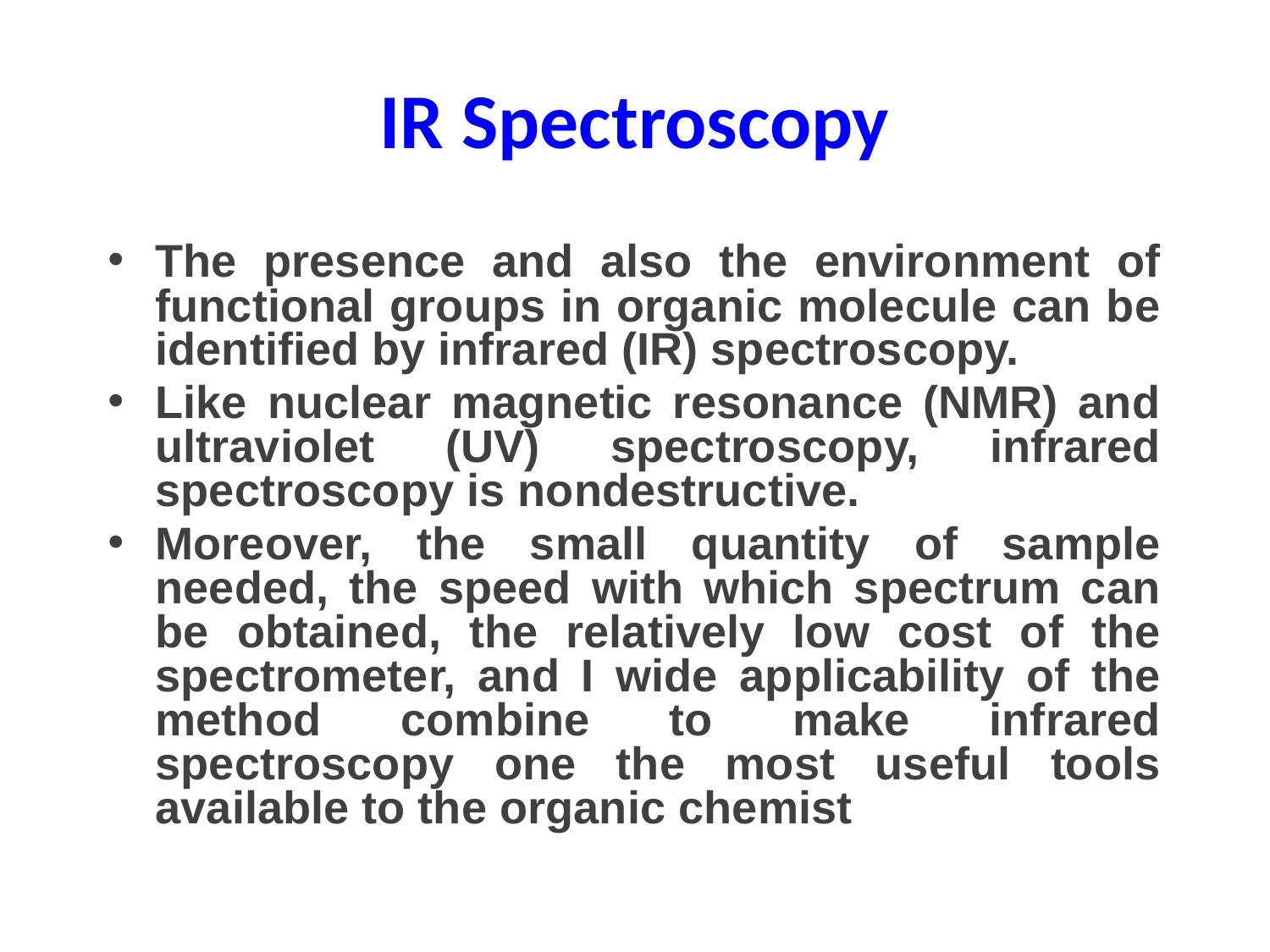

# IR Spectroscopy
The presence and also the environment of functional groups in organic molecule can be identified by infrared (IR) spectroscopy.
Like nuclear magnetic resonance (NMR) and ultraviolet (UV) spectroscopy, infrared spectroscopy is nondestructive.
Moreover, the small quantity of sample needed, the speed with which spectrum can be obtained, the relatively low cost of the spectrometer, and I wide applicability of the method combine to make infrared spectroscopy one the most useful tools available to the organic chemist